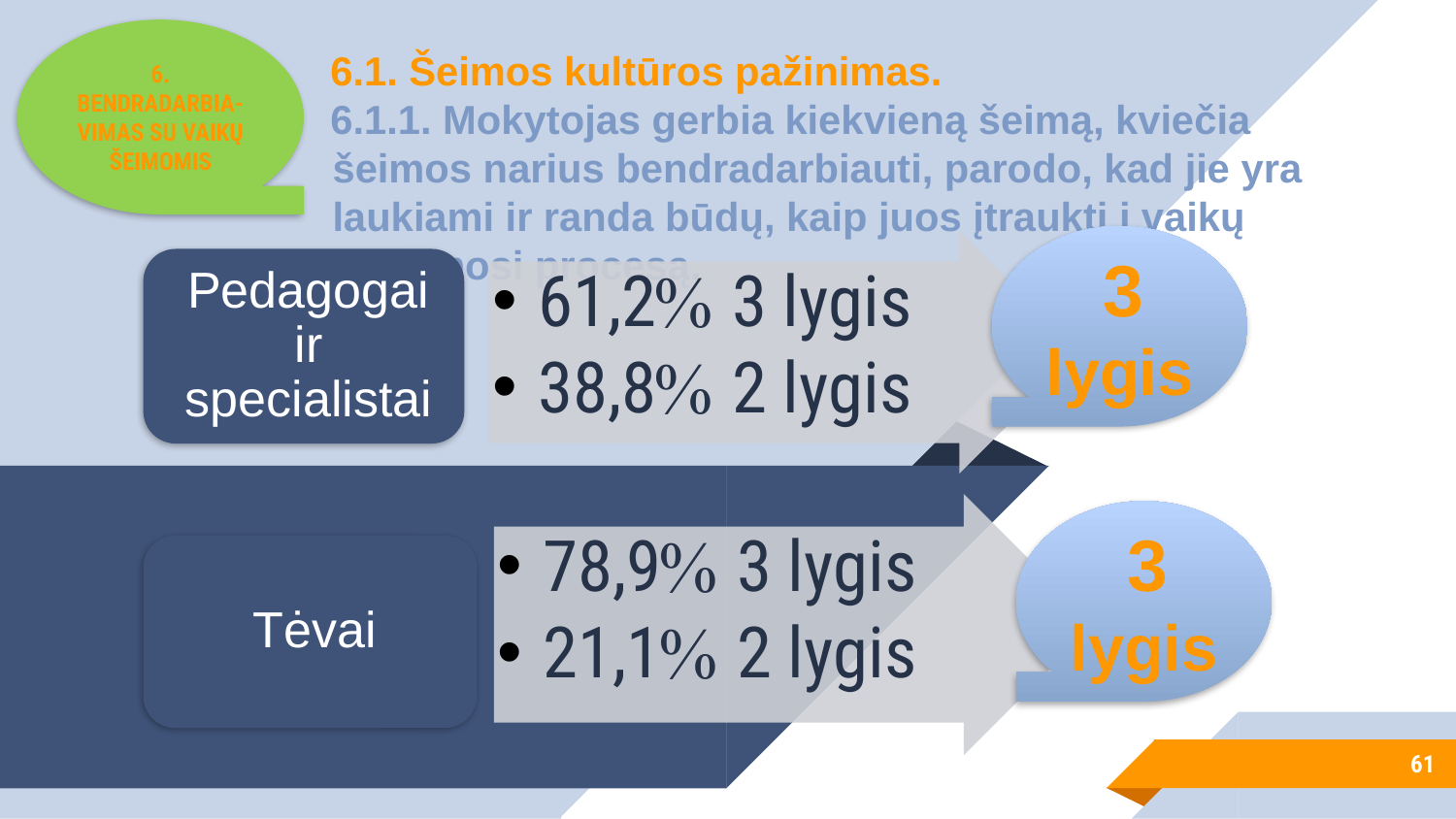

6. BENDRADARBIA-
VIMAS SU VAIKŲ
ŠEIMOMIS
6.1. Šeimos kultūros pažinimas.
6.1.1. Mokytojas gerbia kiekvieną šeimą, kviečia šeimos narius bendradarbiauti, parodo, kad jie yra laukiami ir randa būdų, kaip juos įtraukti į vaikų ugdymosi procesą.
61,2% 3 lygis
38,8% 2 lygis
Pedagogai ir specialistai
78,9% 3 lygis
21,1% 2 lygis
Tėvai
 3 lygis
 3 lygis
61